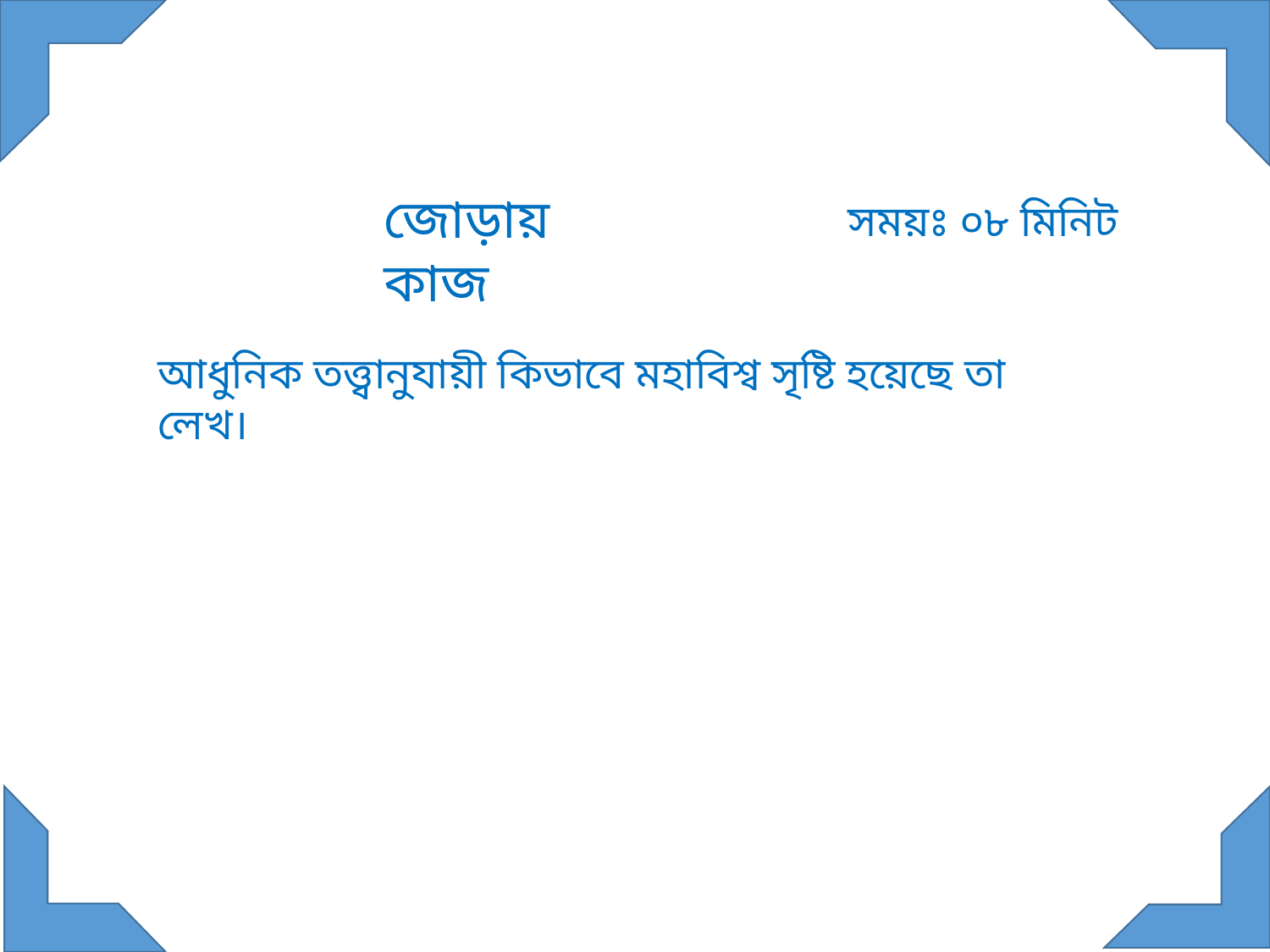

জোড়ায় কাজ
সময়ঃ ০৮ মিনিট
আধুনিক তত্ত্বানুযায়ী কিভাবে মহাবিশ্ব সৃষ্টি হয়েছে তা লেখ।